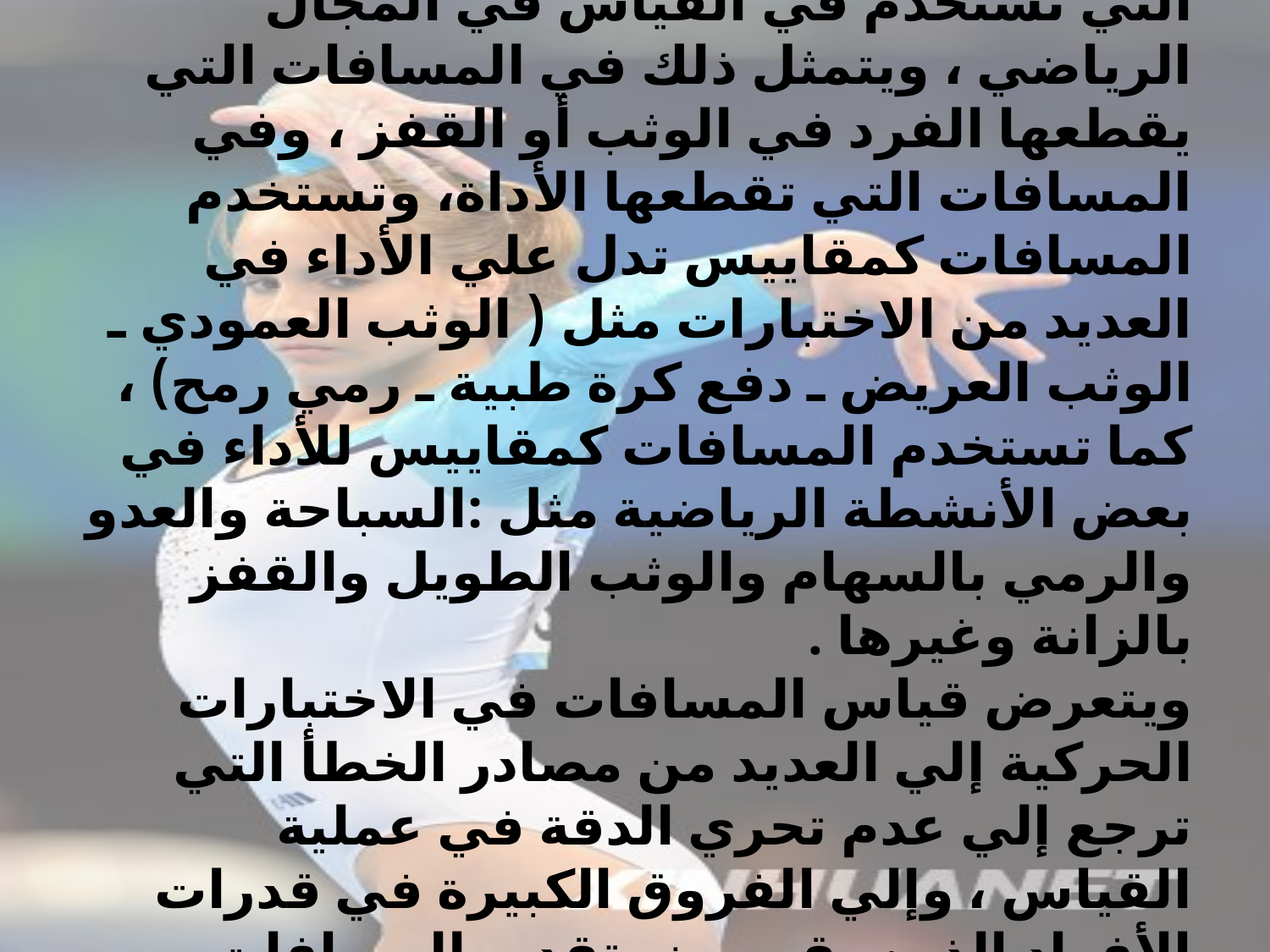

# 4- المسافة التي يستغرقها الأداء : تعتبر المسافة التي يستغرقها الفرد أو الأداة أثناء العمل الرياضي أحد الوسائل الهامة التي تستخدم في القياس في المجال الرياضي ، ويتمثل ذلك في المسافات التي يقطعها الفرد في الوثب أو القفز ، وفي المسافات التي تقطعها الأداة، وتستخدم المسافات كمقاييس تدل علي الأداء في العديد من الاختبارات مثل ( الوثب العمودي ـ الوثب العريض ـ دفع كرة طبية ـ رمي رمح) ، كما تستخدم المسافات كمقاييس للأداء في بعض الأنشطة الرياضية مثل :السباحة والعدو والرمي بالسهام والوثب الطويل والقفز بالزانة وغيرها . ويتعرض قياس المسافات في الاختبارات الحركية إلي العديد من مصادر الخطأ التي ترجع إلي عدم تحري الدقة في عملية القياس ، وإلي الفروق الكبيرة في قدرات الأفراد الذين يقومون بتقدير المسافات ، وإلي الاختلاف في تقدير الأماكن التي يسقط فيها الجسم أو الأداة .